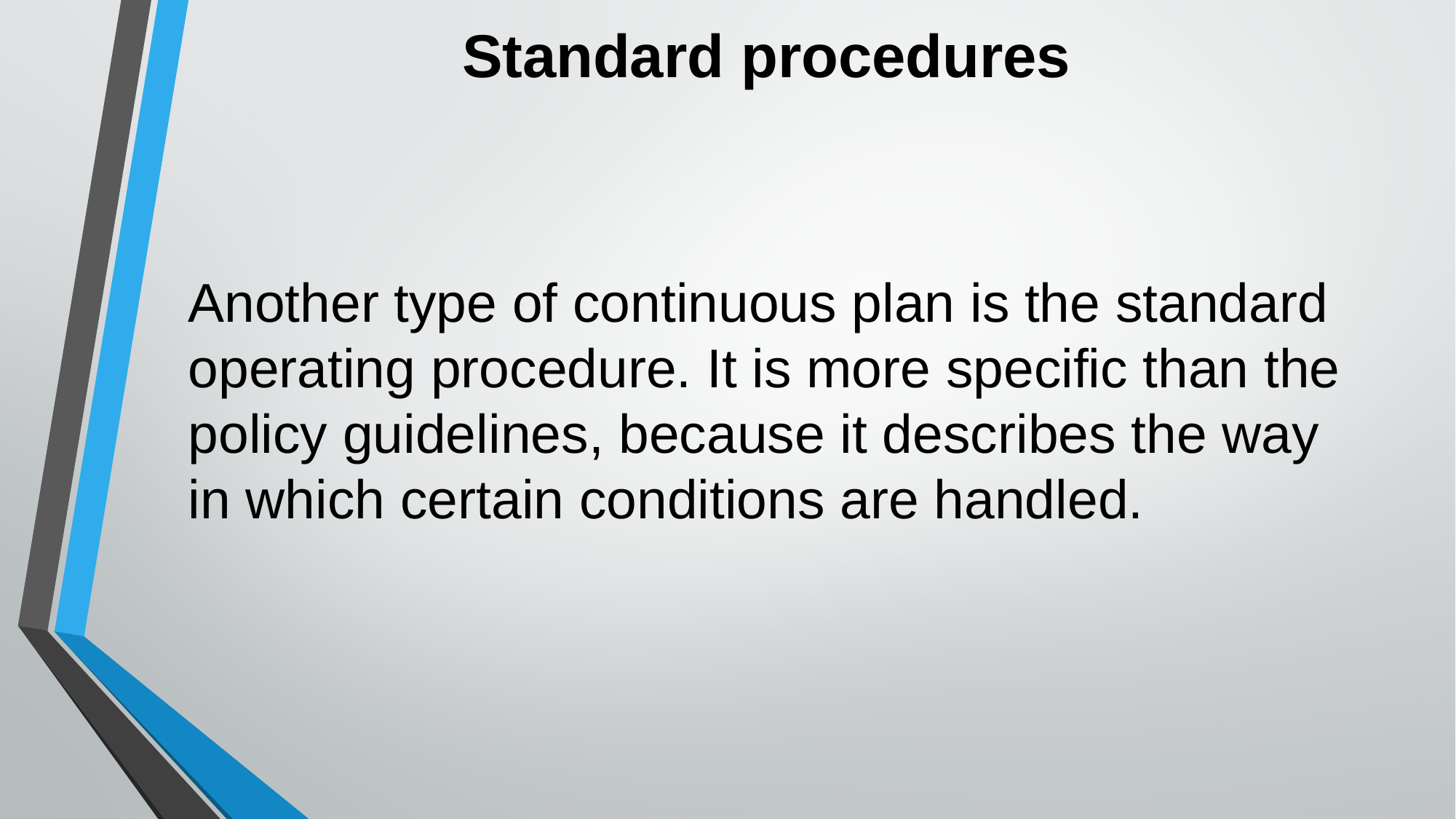

# Standard procedures
Another type of continuous plan is the standard operating procedure. It is more specific than the policy guidelines, because it describes the way in which certain conditions are handled.